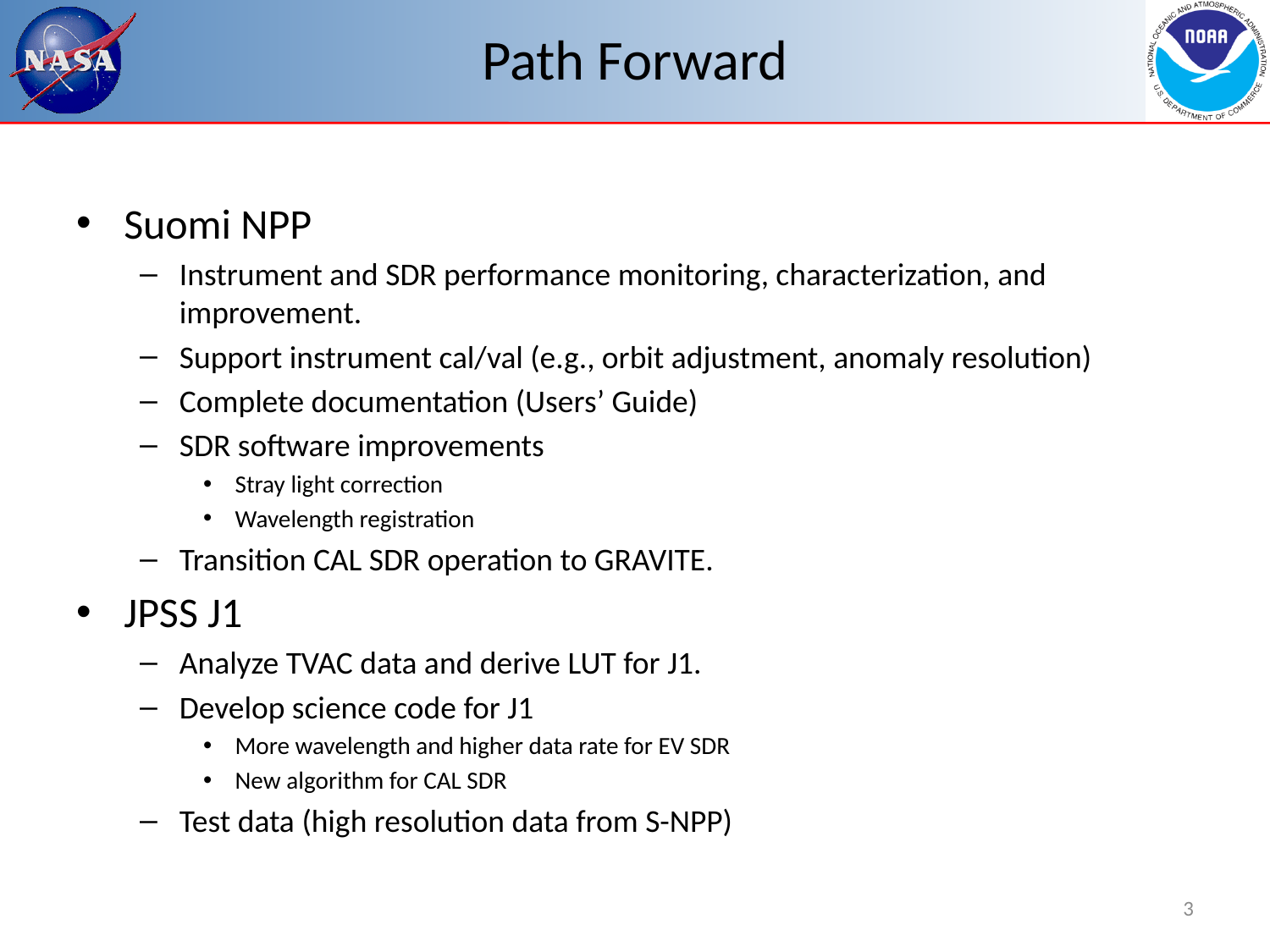

# Path Forward
Suomi NPP
Instrument and SDR performance monitoring, characterization, and improvement.
Support instrument cal/val (e.g., orbit adjustment, anomaly resolution)
Complete documentation (Users’ Guide)
SDR software improvements
Stray light correction
Wavelength registration
Transition CAL SDR operation to GRAVITE.
JPSS J1
Analyze TVAC data and derive LUT for J1.
Develop science code for J1
More wavelength and higher data rate for EV SDR
New algorithm for CAL SDR
Test data (high resolution data from S-NPP)
3